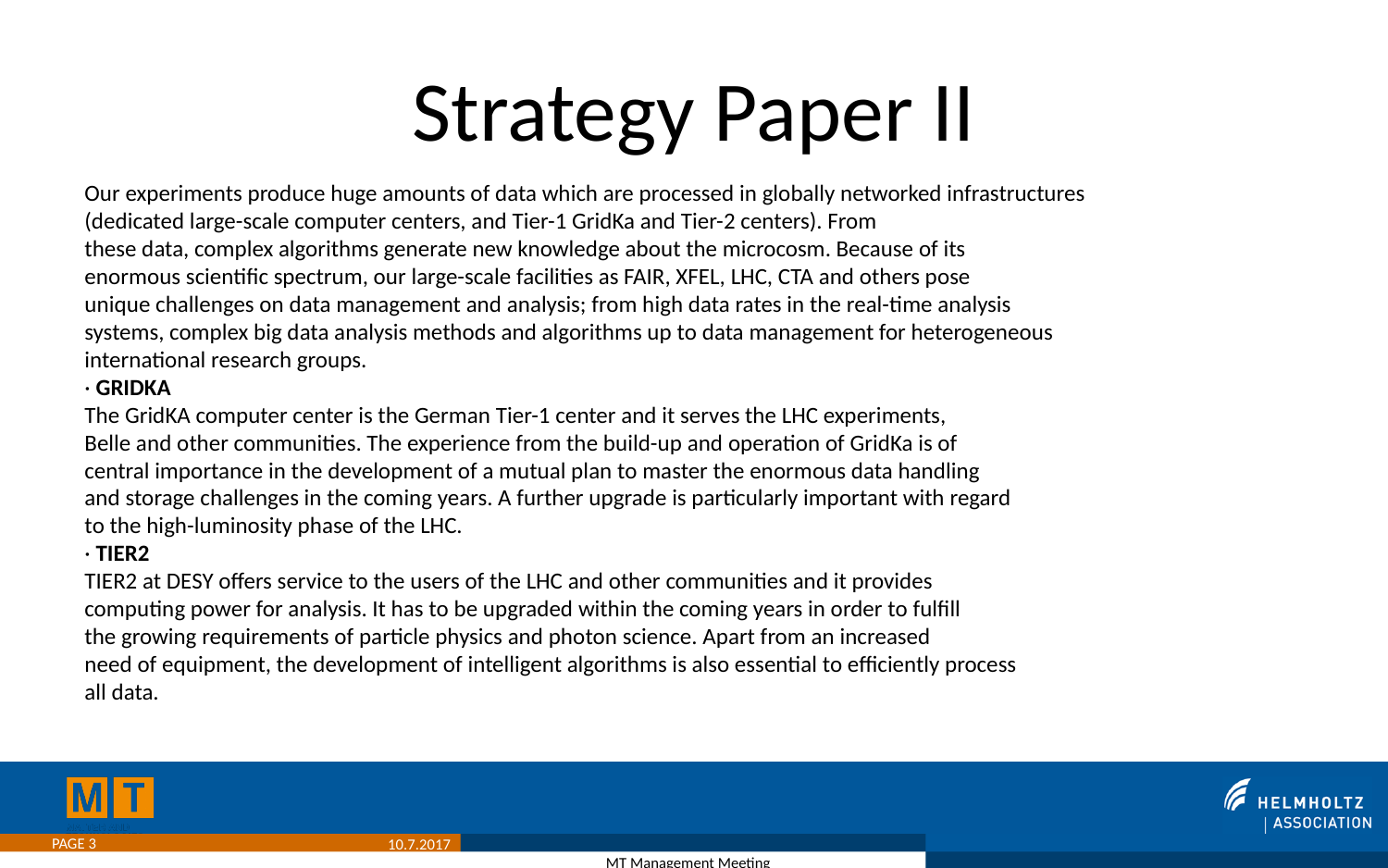

# Strategy Paper II
Our experiments produce huge amounts of data which are processed in globally networked infrastructures
(dedicated large-scale computer centers, and Tier-1 GridKa and Tier-2 centers). From
these data, complex algorithms generate new knowledge about the microcosm. Because of its
enormous scientific spectrum, our large-scale facilities as FAIR, XFEL, LHC, CTA and others pose
unique challenges on data management and analysis; from high data rates in the real-time analysis
systems, complex big data analysis methods and algorithms up to data management for heterogeneous
international research groups.
· GRIDKA
The GridKA computer center is the German Tier-1 center and it serves the LHC experiments,
Belle and other communities. The experience from the build-up and operation of GridKa is of
central importance in the development of a mutual plan to master the enormous data handling
and storage challenges in the coming years. A further upgrade is particularly important with regard
to the high-luminosity phase of the LHC.
· TIER2
TIER2 at DESY offers service to the users of the LHC and other communities and it provides
computing power for analysis. It has to be upgraded within the coming years in order to fulfill
the growing requirements of particle physics and photon science. Apart from an increased
need of equipment, the development of intelligent algorithms is also essential to efficiently process
all data.
PAGE 3
10.7.2017
MT Management Meeting